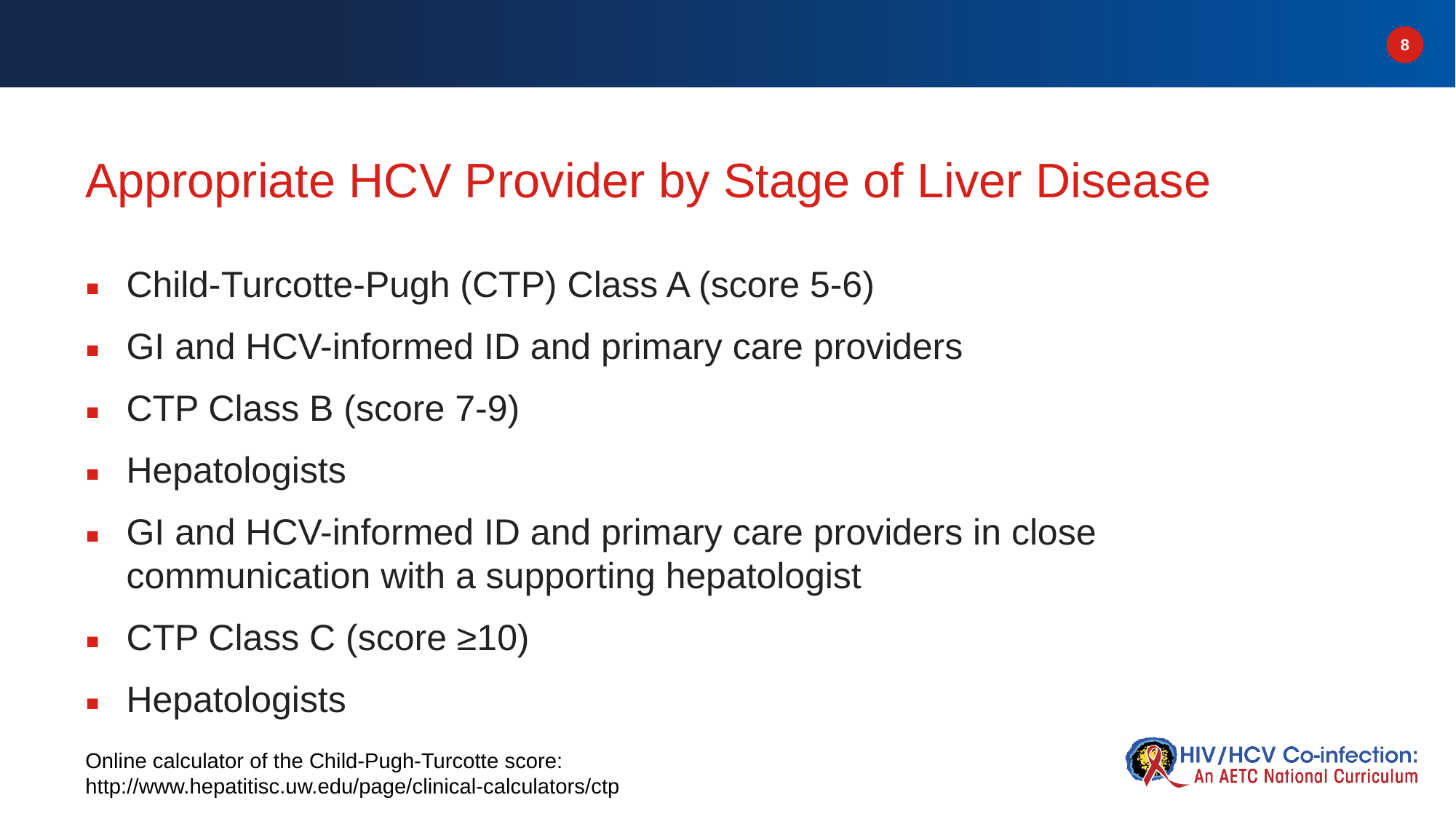

# Appropriate HCV Provider by Stage of Liver Disease
Child-Turcotte-Pugh (CTP) Class A (score 5-6)
GI and HCV-informed ID and primary care providers
CTP Class B (score 7-9)
Hepatologists
GI and HCV-informed ID and primary care providers in close communication with a supporting hepatologist
CTP Class C (score ≥10)
Hepatologists
Online calculator of the Child-Pugh-Turcotte score: http://www.hepatitisc.uw.edu/page/clinical-calculators/ctp